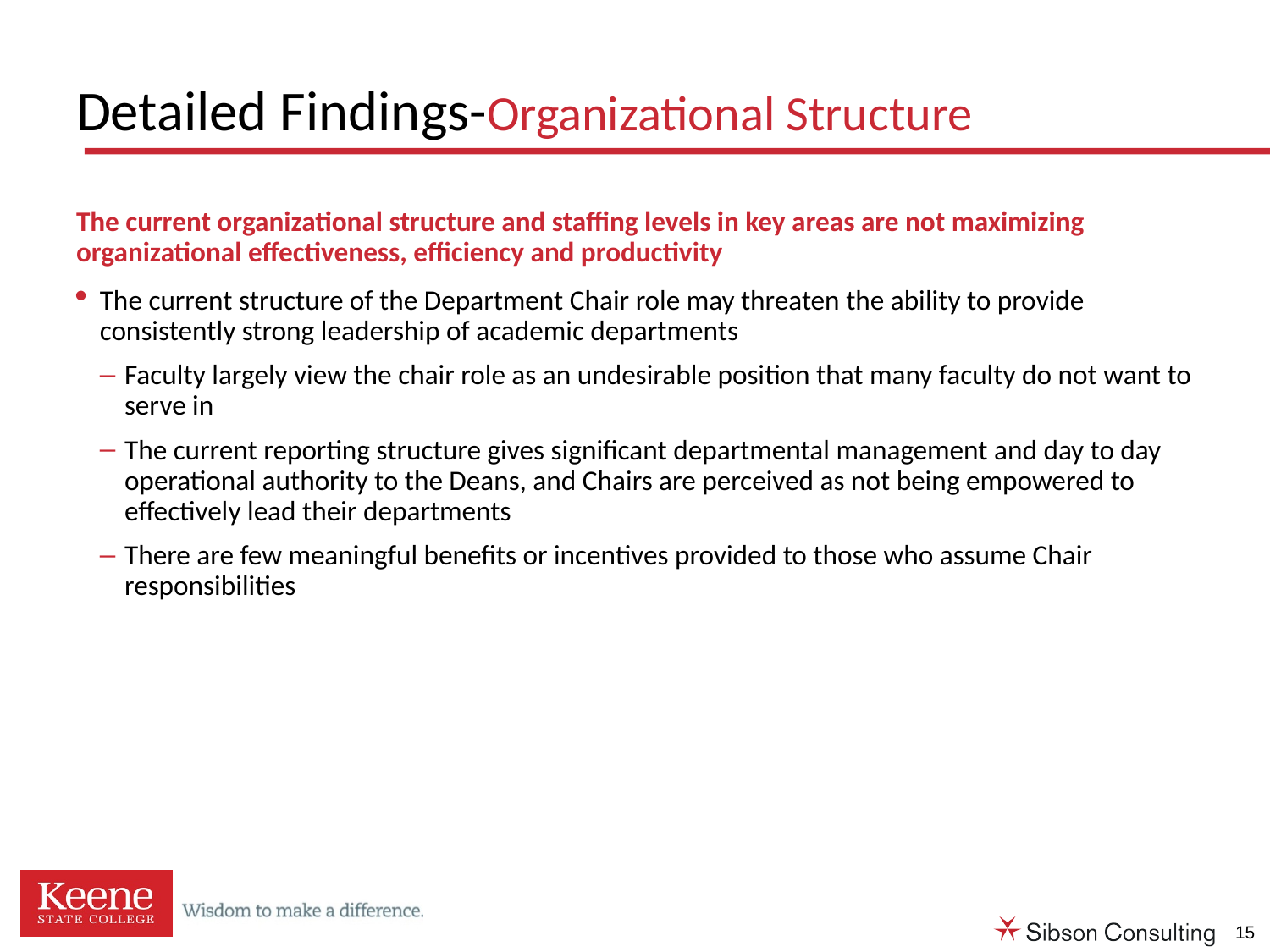

# Detailed Findings-Organizational Structure
The current organizational structure and staffing levels in key areas are not maximizing organizational effectiveness, efficiency and productivity
The current structure of the Department Chair role may threaten the ability to provide consistently strong leadership of academic departments
Faculty largely view the chair role as an undesirable position that many faculty do not want to serve in
The current reporting structure gives significant departmental management and day to day operational authority to the Deans, and Chairs are perceived as not being empowered to effectively lead their departments
There are few meaningful benefits or incentives provided to those who assume Chair responsibilities